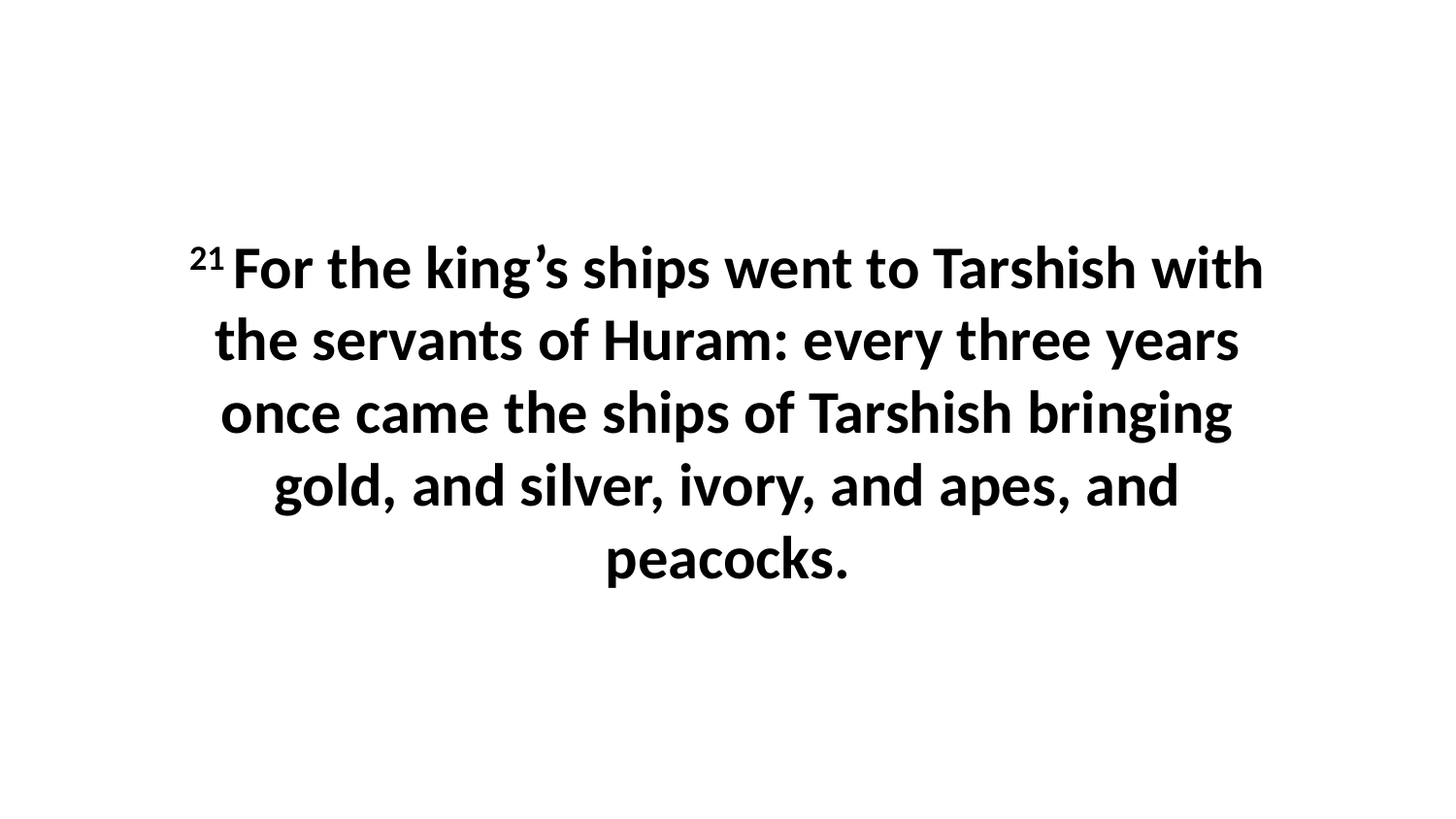

21 For the king’s ships went to Tarshish with the servants of Huram: every three years once came the ships of Tarshish bringing gold, and silver, ivory, and apes, and peacocks.